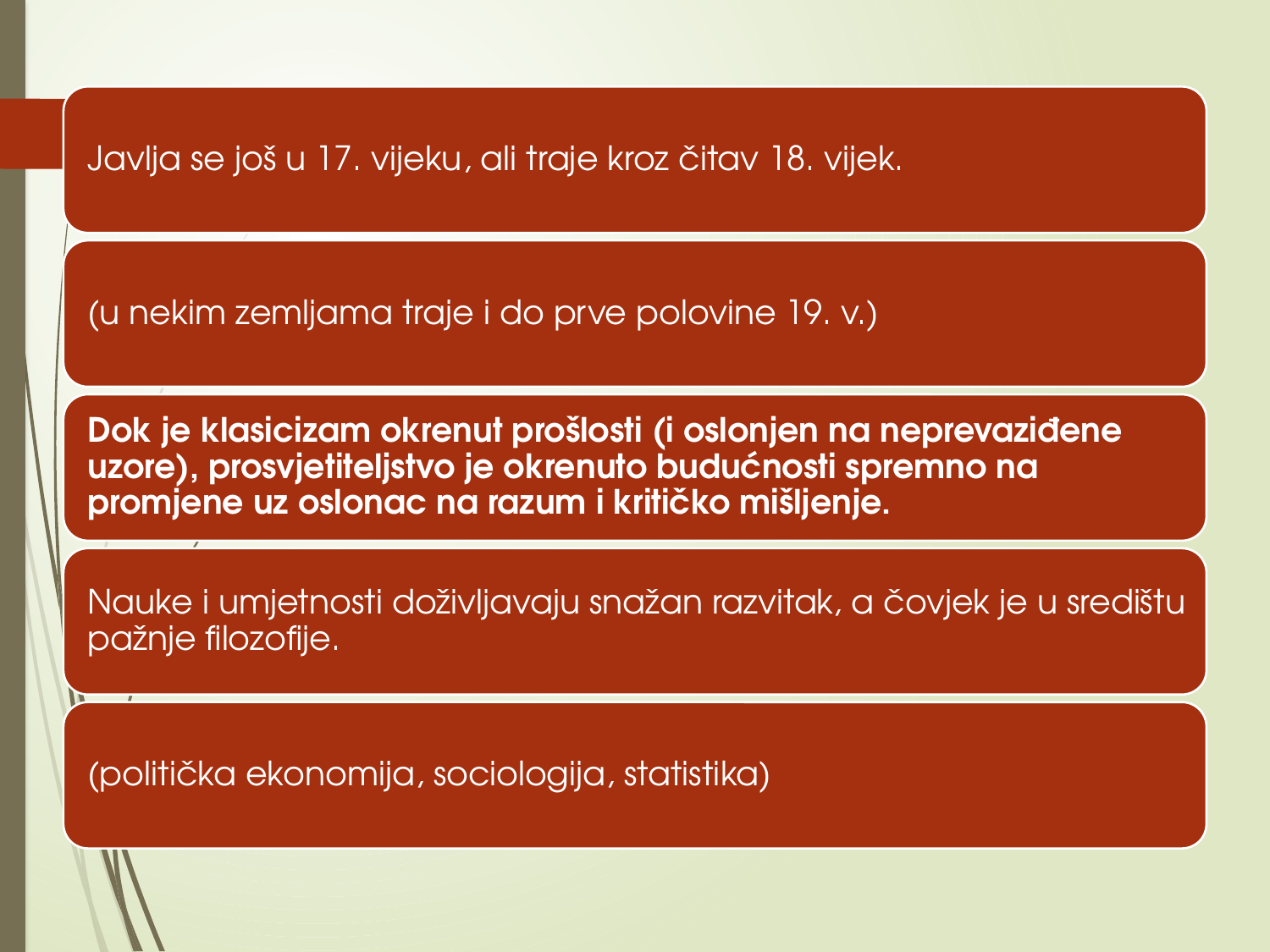

Javlja se još u 17. vijeku, ali traje kroz čitav 18. vijek.
(u nekim zemljama traje i do prve polovine 19. v.)
Dok je klasicizam okrenut prošlosti (i oslonjen na neprevaziđene uzore), prosvjetiteljstvo je okrenuto budućnosti spremno na promjene uz oslonac na razum i kritičko mišljenje.
Nauke i umjetnosti doživljavaju snažan razvitak, a čovjek je u središtu pažnje filozofije.
(politička ekonomija, sociologija, statistika)